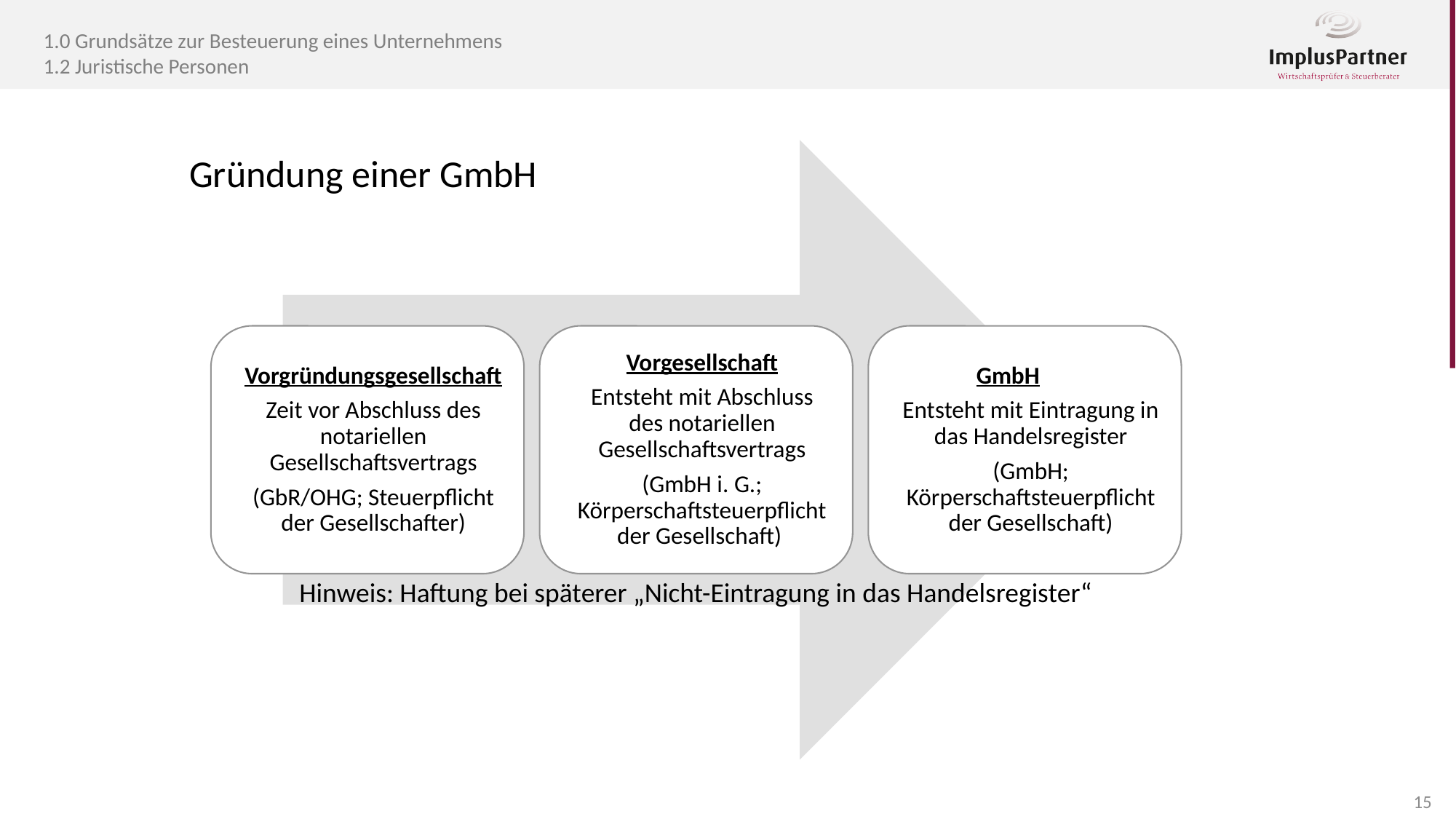

1.0 Grundsätze zur Besteuerung eines Unternehmens
1.2 Juristische Personen
Vorgründungsgesellschaft
Zeit vor Abschluss des notariellen Gesellschaftsvertrags
(GbR/OHG; Steuerpflicht der Gesellschafter)
Vorgesellschaft
Entsteht mit Abschluss des notariellen Gesellschaftsvertrags
(GmbH i. G.; Körperschaftsteuerpflicht der Gesellschaft)
GmbH
Entsteht mit Eintragung in das Handelsregister
(GmbH; Körperschaftsteuerpflicht der Gesellschaft)
Gründung einer GmbH
Hinweis: Haftung bei späterer „Nicht-Eintragung in das Handelsregister“
15